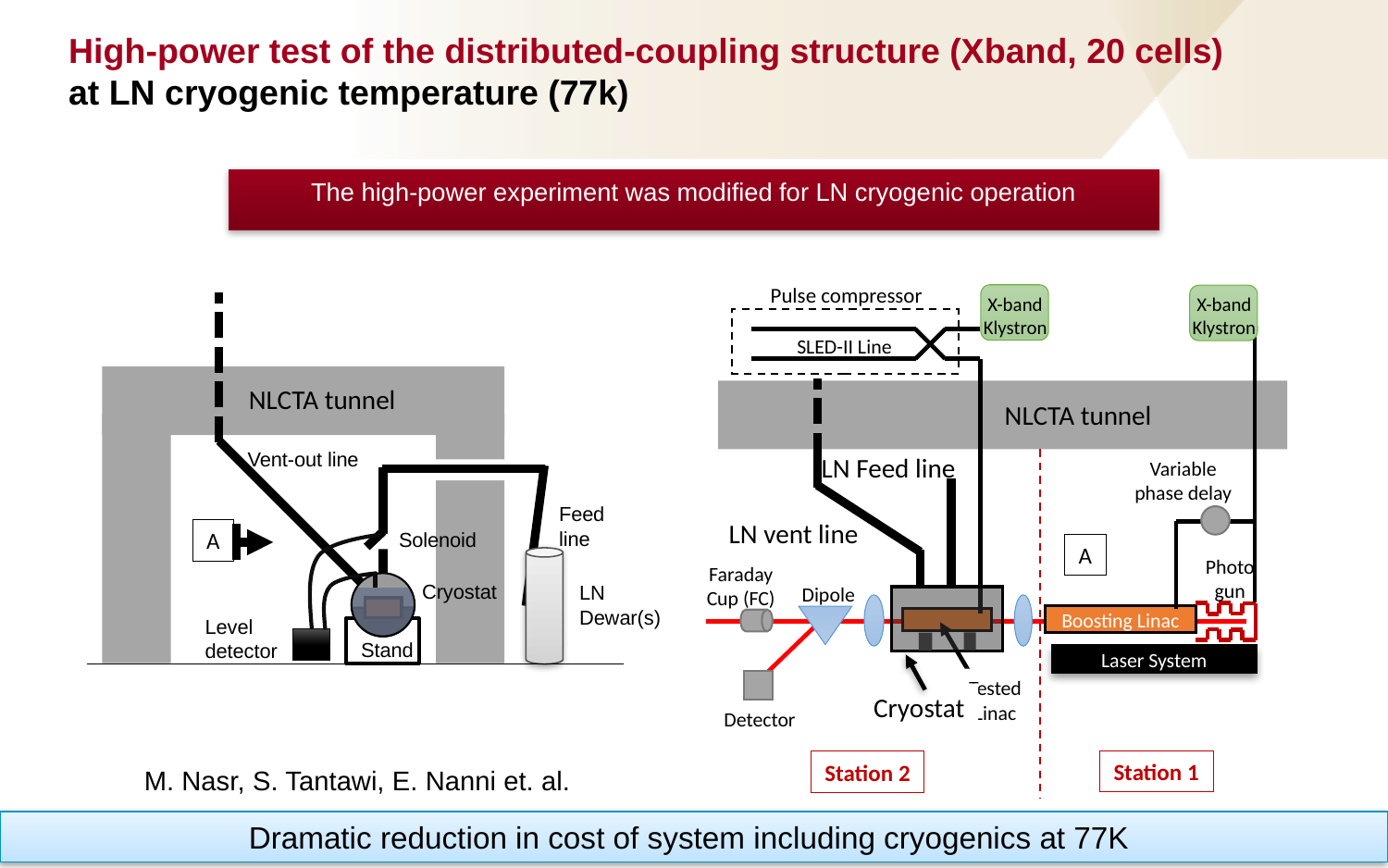

# High-power test of the distributed-coupling structure (Xband, 20 cells) at LN cryogenic temperature (77k)
The high-power experiment was modified for LN cryogenic operation

Pulse compressor

X-band
Klystron

SLED-II Line

X-band
Klystron
NLCTA tunnel
Variable phase delay

A
Photo
gun
Faraday
Cup (FC)
Dipole

Boosting Linac

Laser System
Tested
Linac

Detector
Station 1
Station 2

NLCTA tunnel

Vent-out line

Feed line
A
Solenoid

Cryostat

LN Dewar(s)

Level detector

Stand

Cryostat
LN Feed line
LN vent line
M. Nasr, S. Tantawi, E. Nanni et. al.
Dramatic reduction in cost of system including cryogenics at 77K